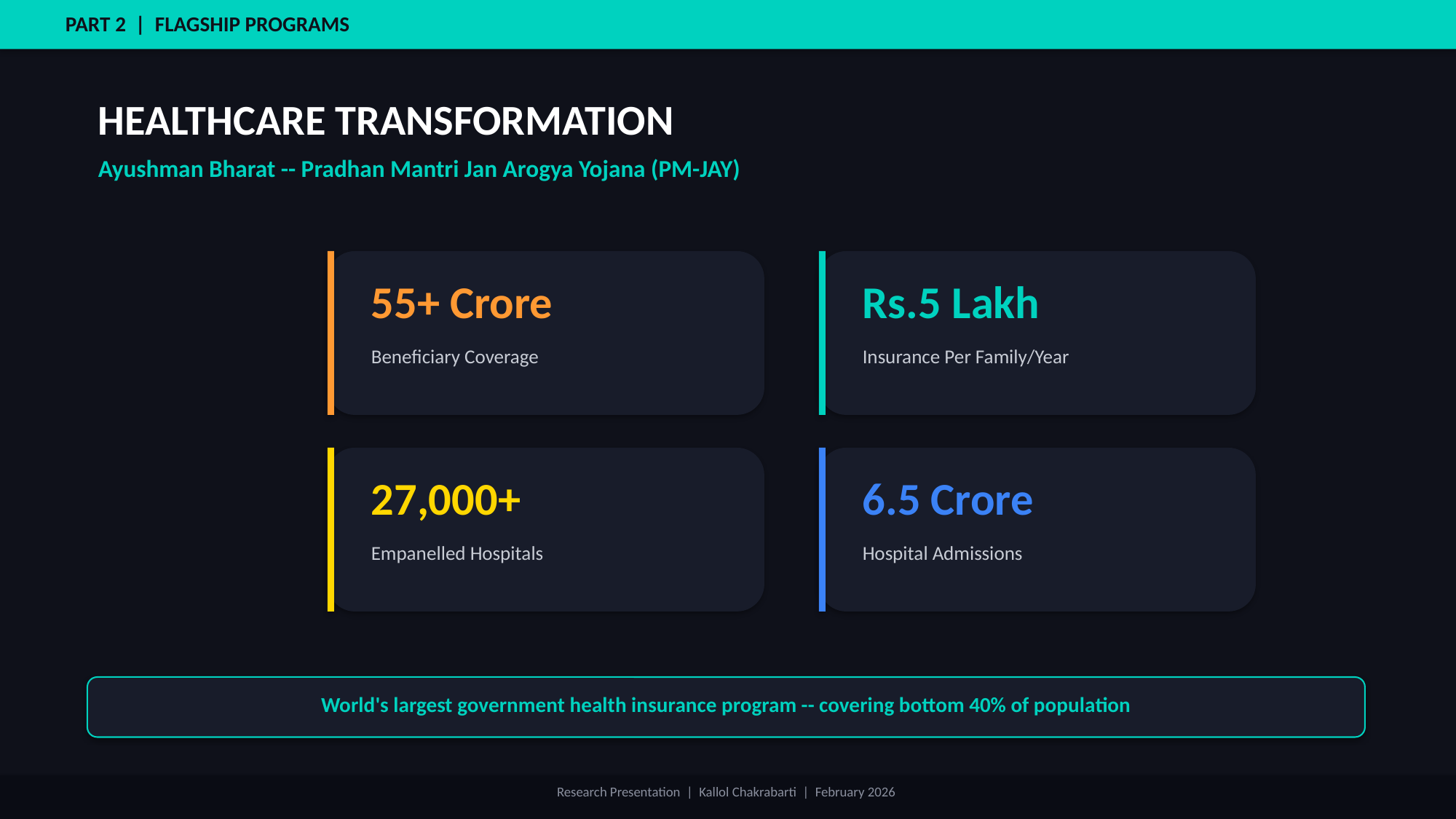

PART 2  |  FLAGSHIP PROGRAMS
HEALTHCARE TRANSFORMATION
Ayushman Bharat -- Pradhan Mantri Jan Arogya Yojana (PM-JAY)

55+ Crore
Rs.5 Lakh
Beneficiary Coverage
Insurance Per Family/Year

27,000+
6.5 Crore
Empanelled Hospitals
Hospital Admissions

World's largest government health insurance program -- covering bottom 40% of population

Research Presentation  |  Kallol Chakrabarti  |  February 2026